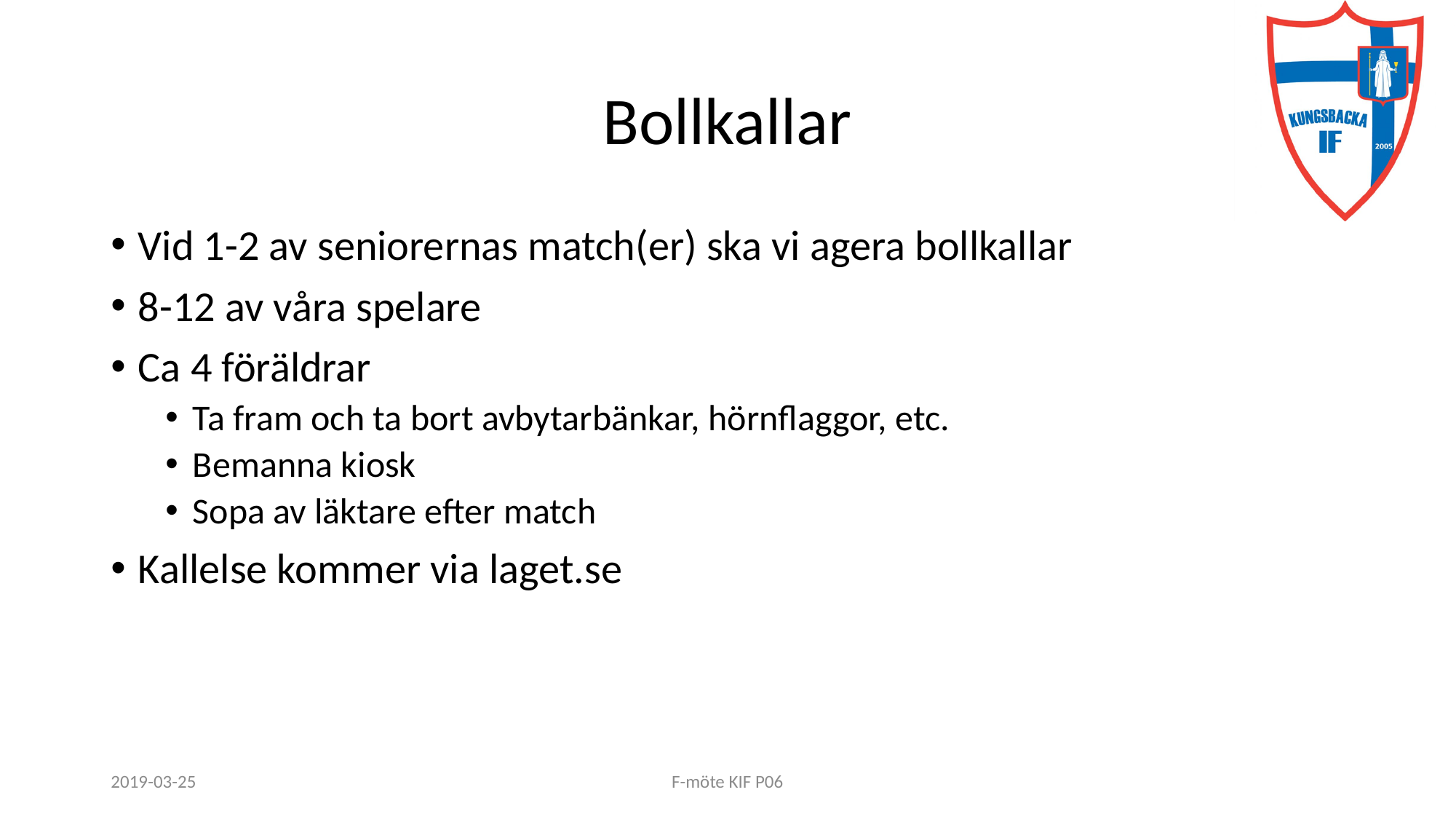

# Bollkallar
Vid 1-2 av seniorernas match(er) ska vi agera bollkallar
8-12 av våra spelare
Ca 4 föräldrar
Ta fram och ta bort avbytarbänkar, hörnflaggor, etc.
Bemanna kiosk
Sopa av läktare efter match
Kallelse kommer via laget.se
2019-03-25
F-möte KIF P06